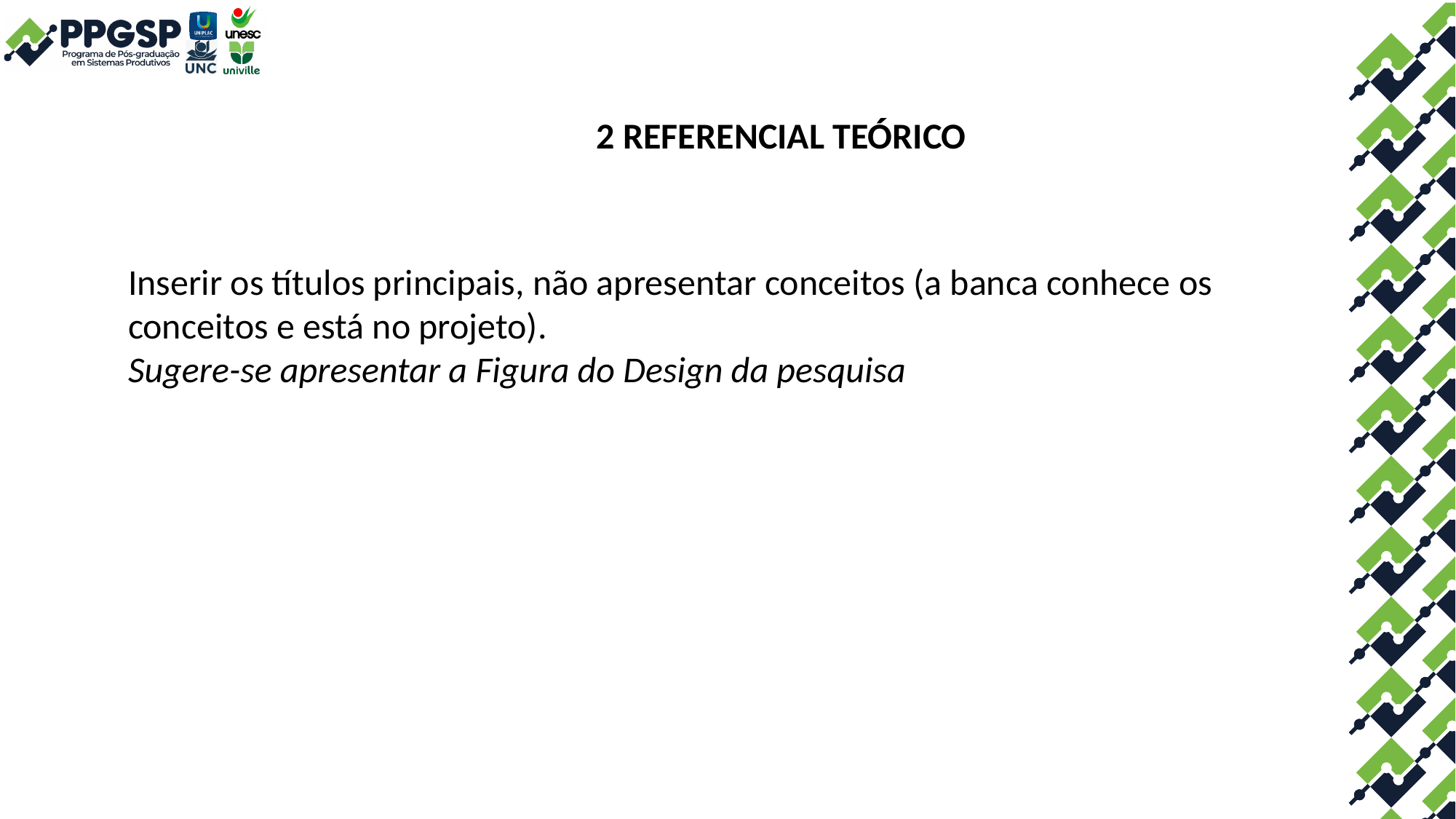

2 REFERENCIAL TEÓRICO
Inserir os títulos principais, não apresentar conceitos (a banca conhece os conceitos e está no projeto).
Sugere-se apresentar a Figura do Design da pesquisa